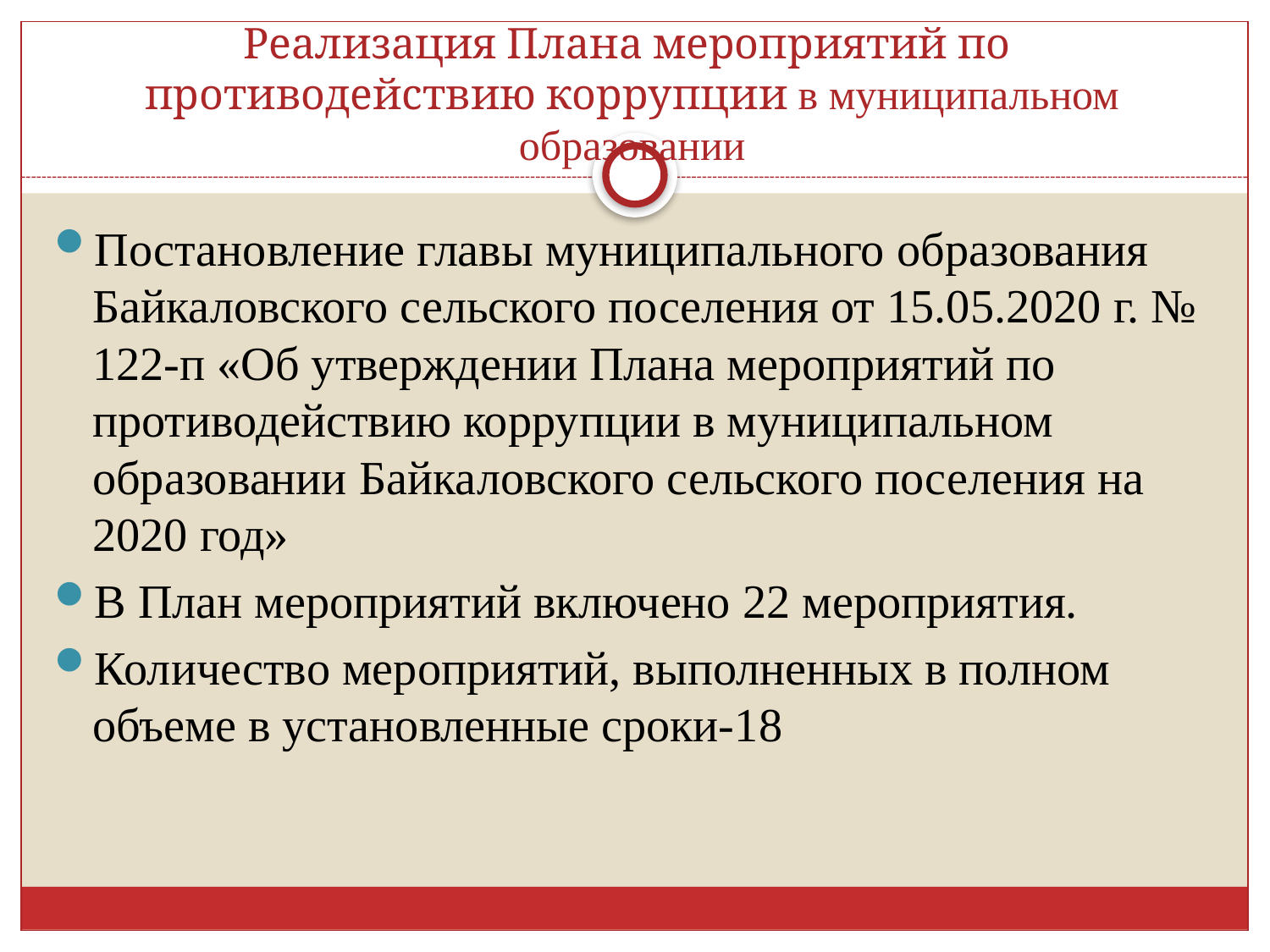

# Реализация Плана мероприятий по  противодействию коррупции в муниципальном образовании
Постановление главы муниципального образования Байкаловского сельского поселения от 15.05.2020 г. № 122-п «Об утверждении Плана мероприятий по противодействию коррупции в муниципальном образовании Байкаловского сельского поселения на 2020 год»
В План мероприятий включено 22 мероприятия.
Количество мероприятий, выполненных в полном объеме в установленные сроки-18